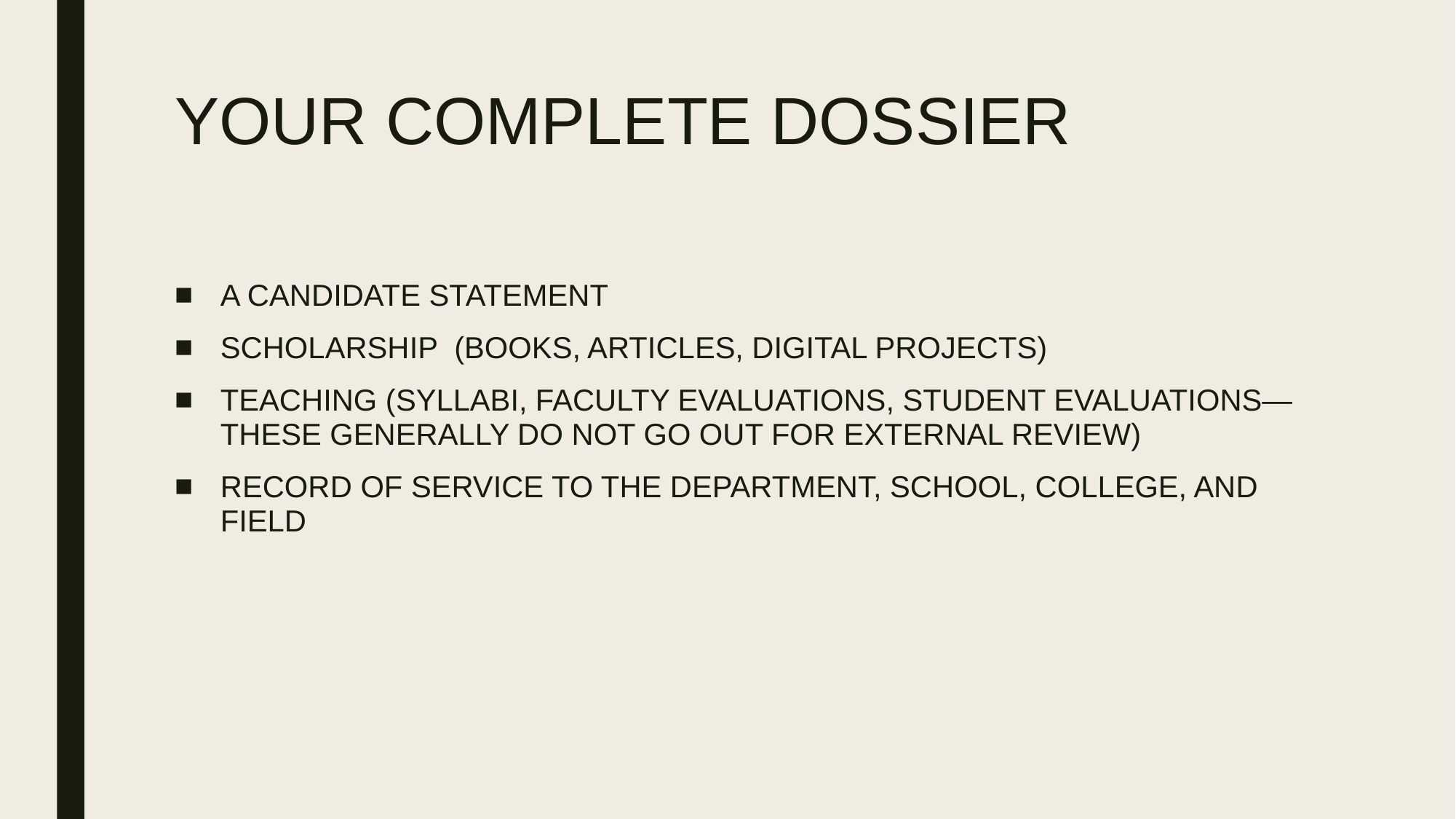

# YOUR COMPLETE DOSSIER
A CANDIDATE STATEMENT
SCHOLARSHIP  (BOOKS, ARTICLES, DIGITAL PROJECTS)
TEACHING (SYLLABI, FACULTY EVALUATIONS, STUDENT EVALUATIONS—THESE GENERALLY DO NOT GO OUT FOR EXTERNAL REVIEW)
RECORD OF SERVICE TO THE DEPARTMENT, SCHOOL, COLLEGE, AND FIELD